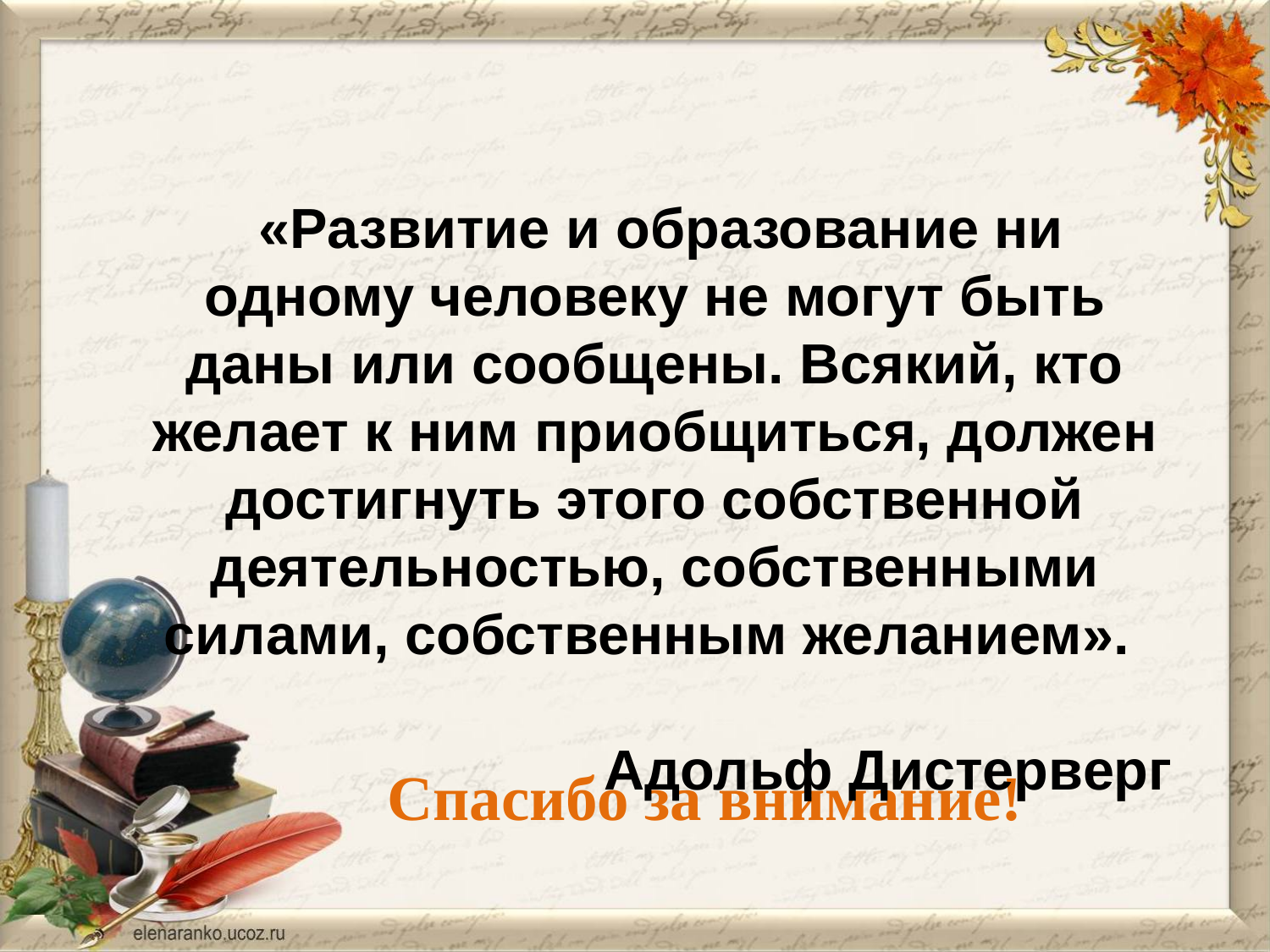

«Развитие и образование ни одному человеку не могут быть даны или сообщены. Всякий, кто желает к ним приобщиться, должен достигнуть этого собственной деятельностью, собственными силами, собственным желанием».

Адольф Дистерверг

# Спасибо за внимание!